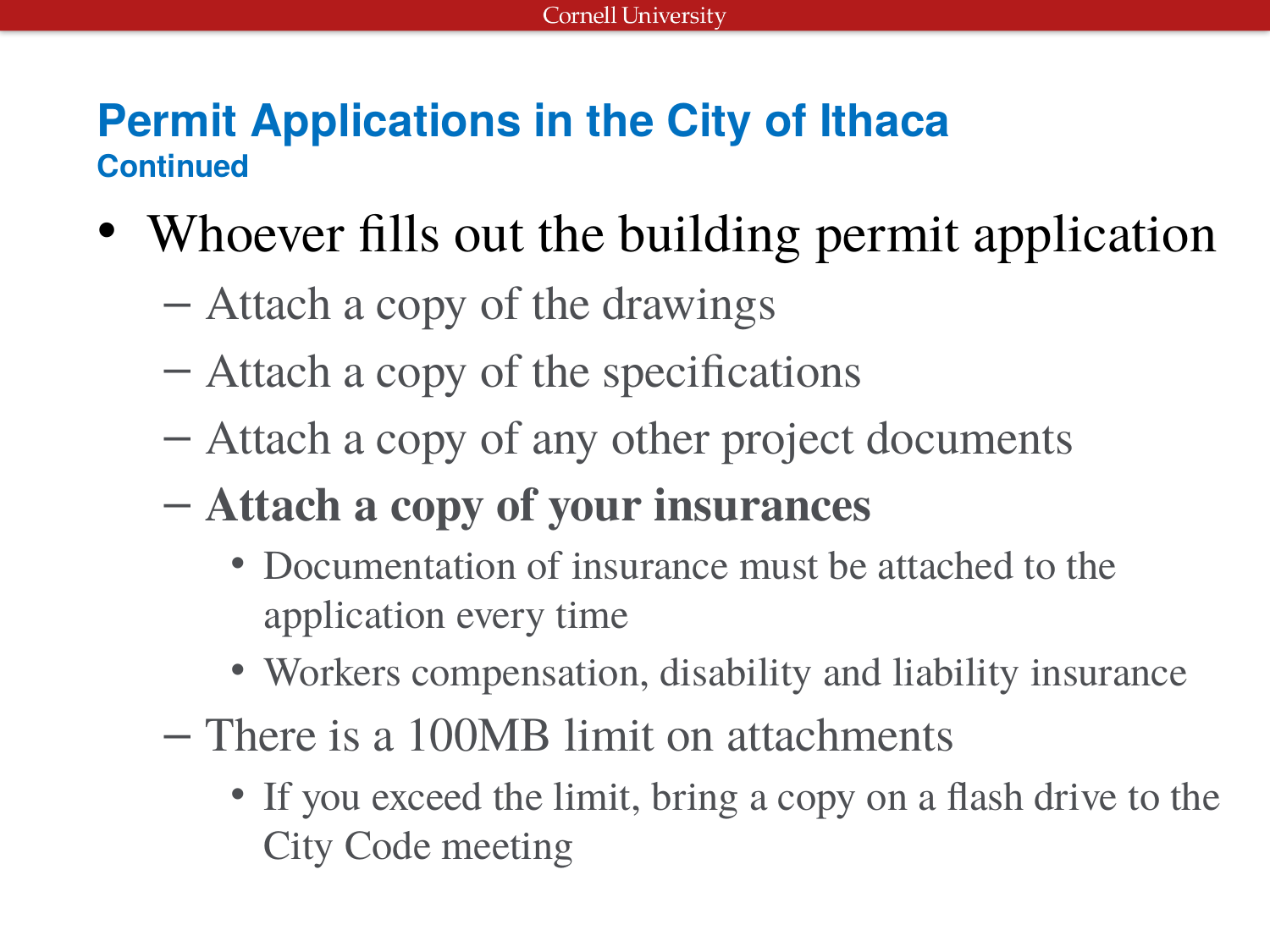

# Permit Applications in the City of Ithaca Continued
Whoever fills out the building permit application
Attach a copy of the drawings
Attach a copy of the specifications
Attach a copy of any other project documents
Attach a copy of your insurances
Documentation of insurance must be attached to the application every time
Workers compensation, disability and liability insurance
There is a 100MB limit on attachments
If you exceed the limit, bring a copy on a flash drive to the City Code meeting